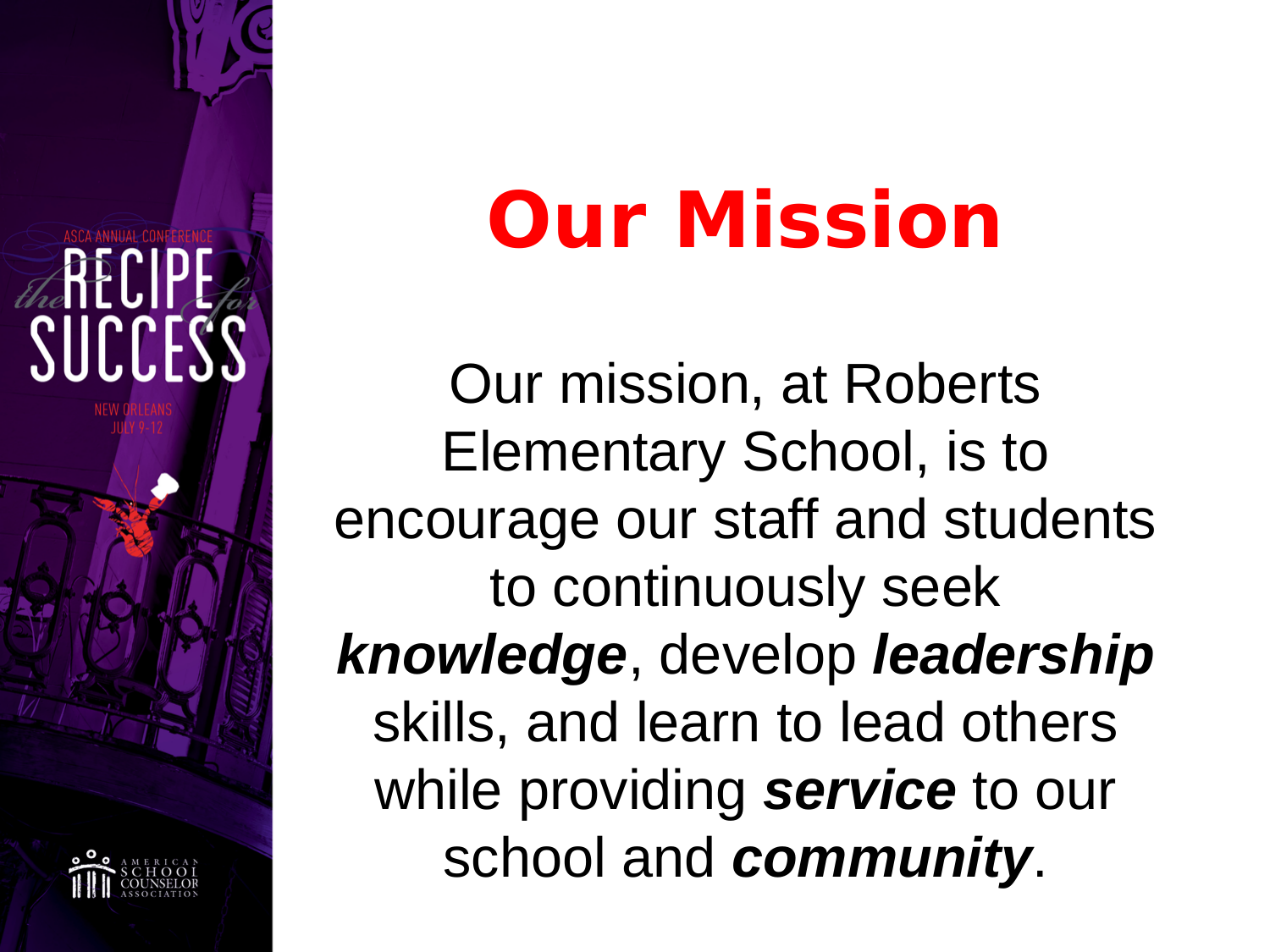

# Our Mission
Our mission, at Roberts Elementary School, is to encourage our staff and students to continuously seek knowledge, develop leadership skills, and learn to lead others while providing service to our school and community.